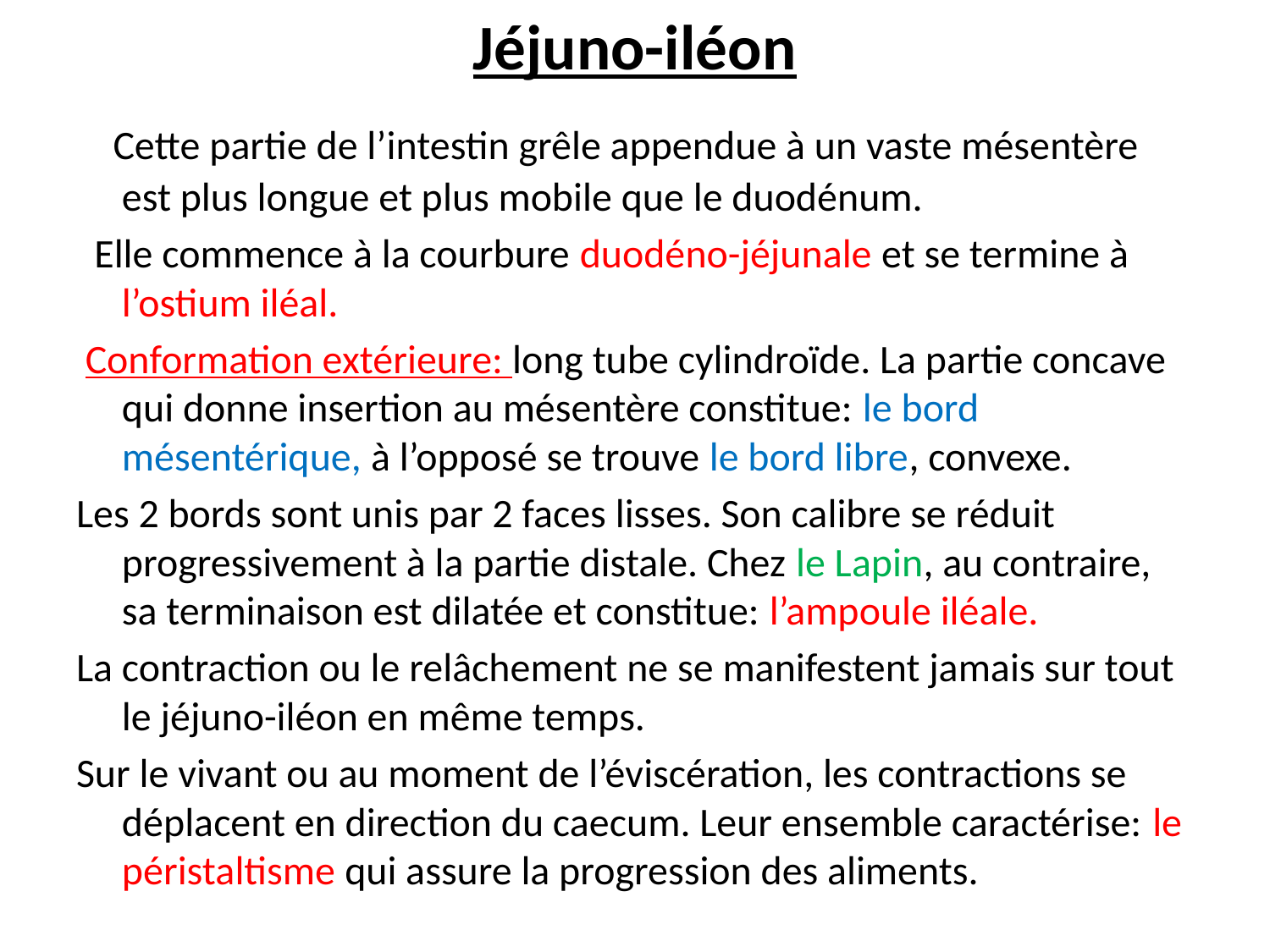

# Jéjuno-iléon
   Cette partie de l’intestin grêle appendue à un vaste mésentère est plus longue et plus mobile que le duodénum.
  Elle commence à la courbure duodéno-jéjunale et se termine à l’ostium iléal.
 Conformation extérieure: long tube cylindroïde. La partie concave qui donne insertion au mésentère constitue: le bord mésentérique, à l’opposé se trouve le bord libre, convexe.
Les 2 bords sont unis par 2 faces lisses. Son calibre se réduit progressivement à la partie distale. Chez le Lapin, au contraire, sa terminaison est dilatée et constitue: l’ampoule iléale.
La contraction ou le relâchement ne se manifestent jamais sur tout le jéjuno-iléon en même temps.
Sur le vivant ou au moment de l’éviscération, les contractions se déplacent en direction du caecum. Leur ensemble caractérise: le péristaltisme qui assure la progression des aliments.